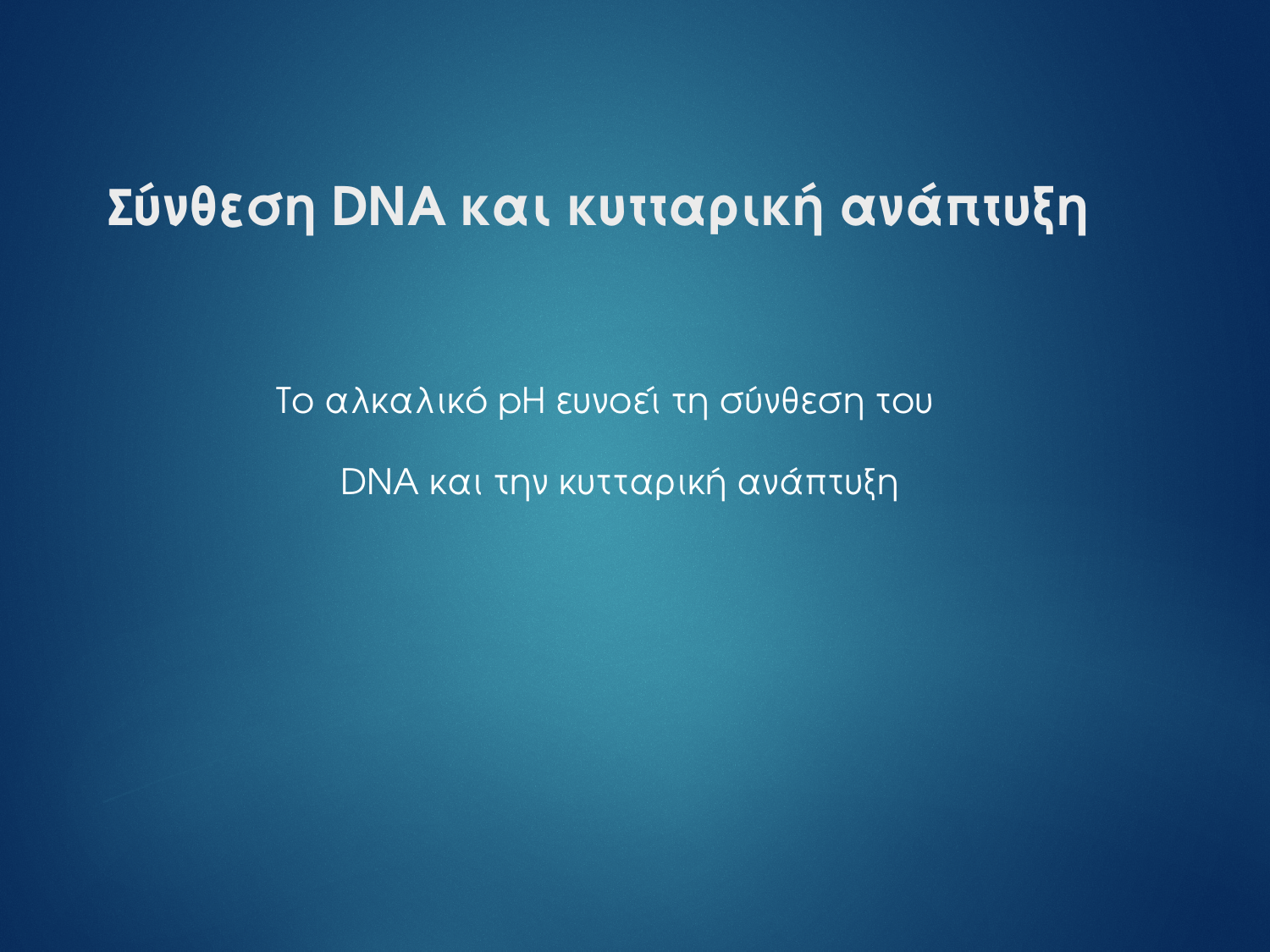

# Σύνθεση DNA και κυτταρική ανάπτυξη

      Το αλκαλικό pH ευνοεί τη σύνθεση του
        DNA και την κυτταρική ανάπτυξη